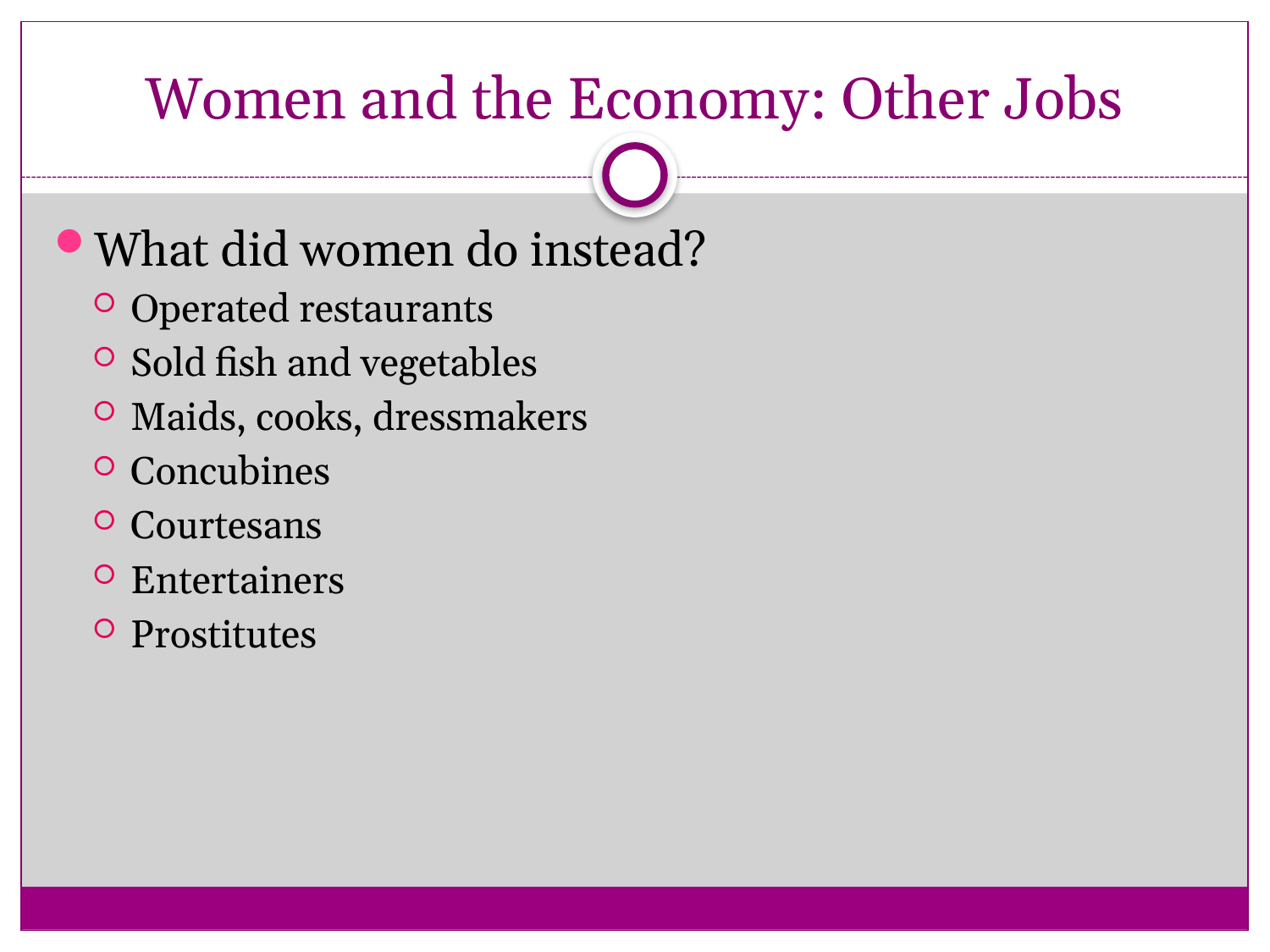

# Women and the Economy: Other Jobs
What did women do instead?
Operated restaurants
Sold fish and vegetables
Maids, cooks, dressmakers
Concubines
Courtesans
Entertainers
Prostitutes